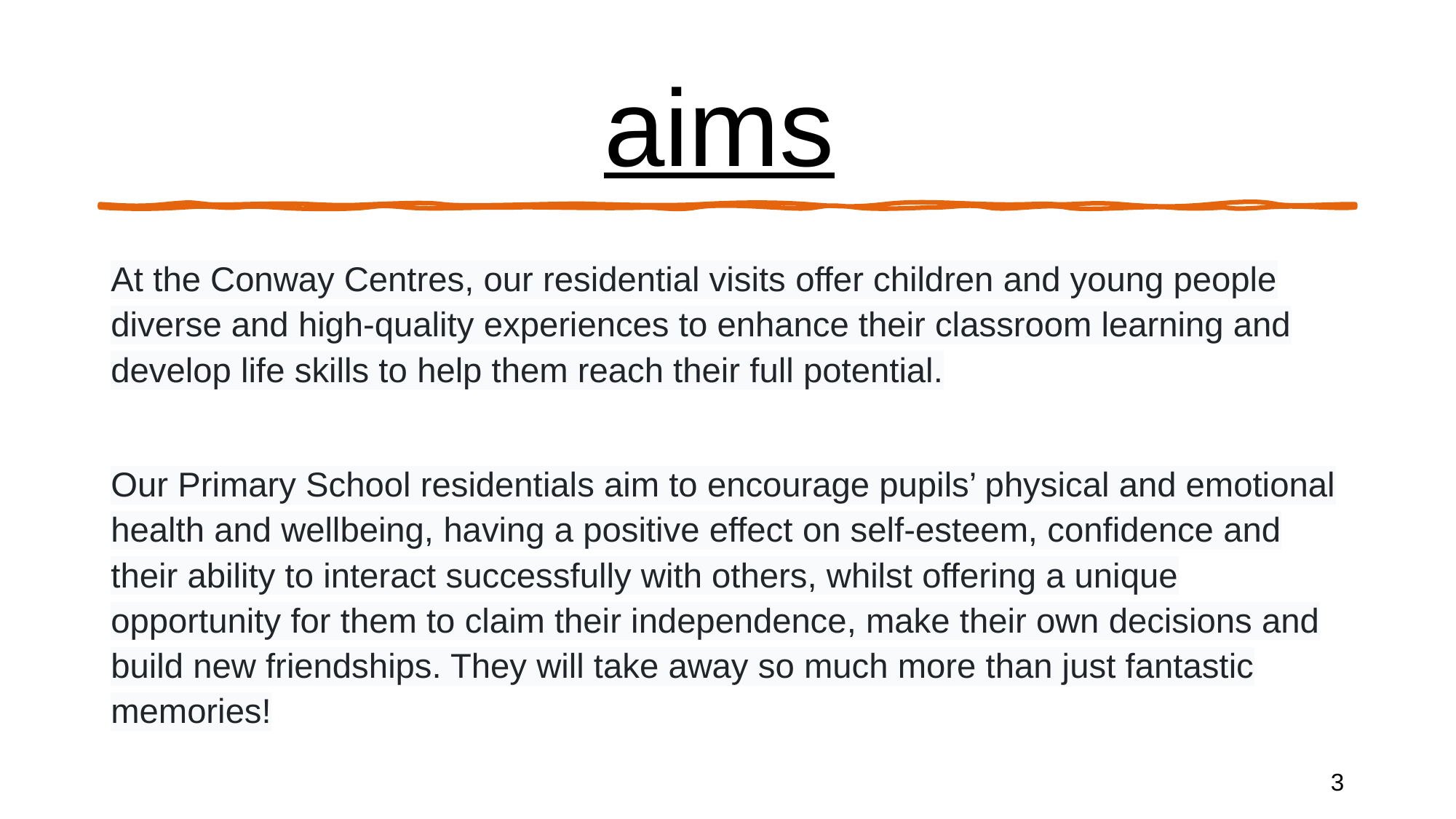

# aims
At the Conway Centres, our residential visits offer children and young people diverse and high-quality experiences to enhance their classroom learning and develop life skills to help them reach their full potential.

Our Primary School residentials aim to encourage pupils’ physical and emotional health and wellbeing, having a positive effect on self-esteem, confidence and their ability to interact successfully with others, whilst offering a unique opportunity for them to claim their independence, make their own decisions and build new friendships. They will take away so much more than just fantastic memories!

3